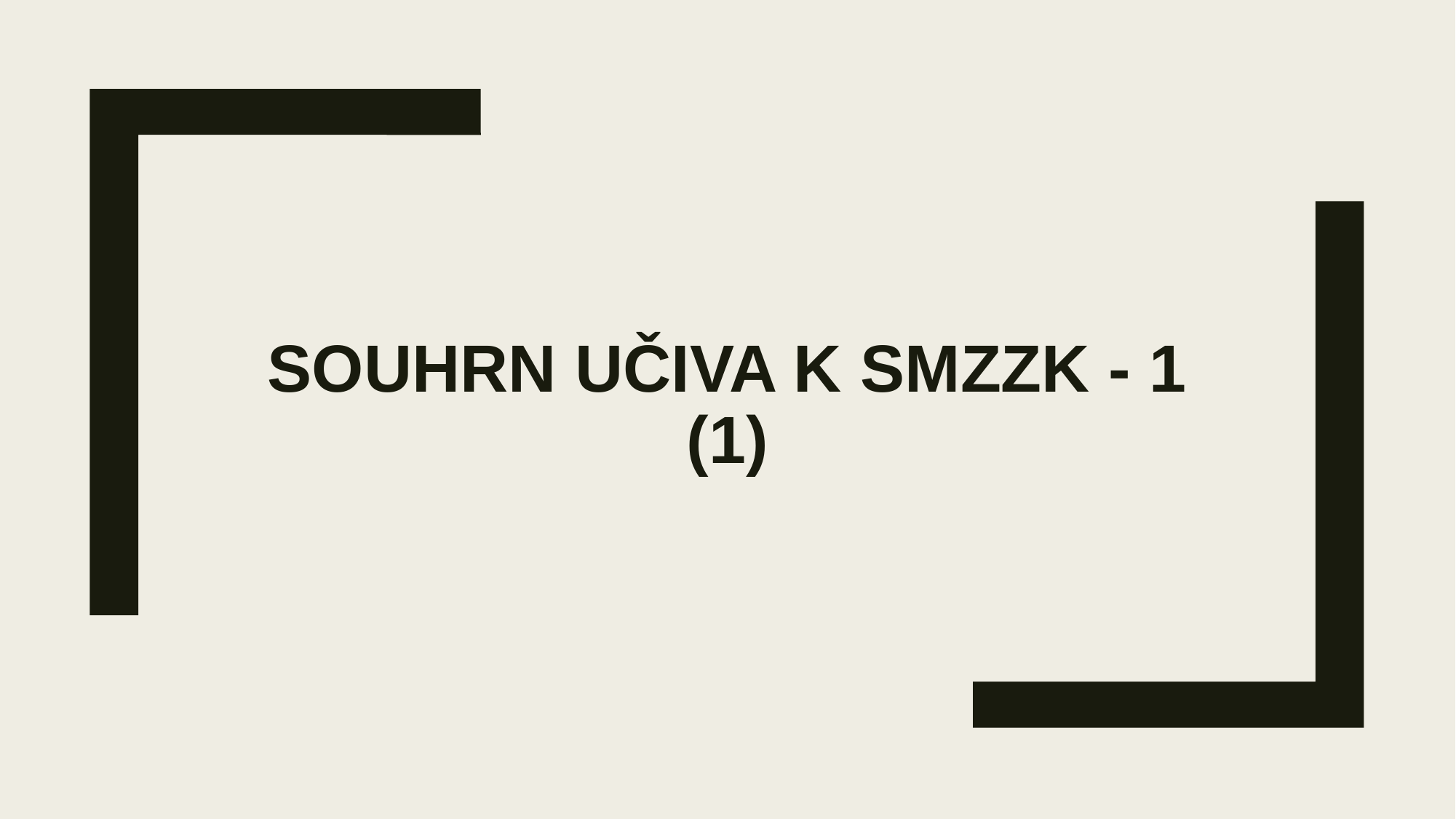

# Souhrn učiva k SMZZK - 1 (1)